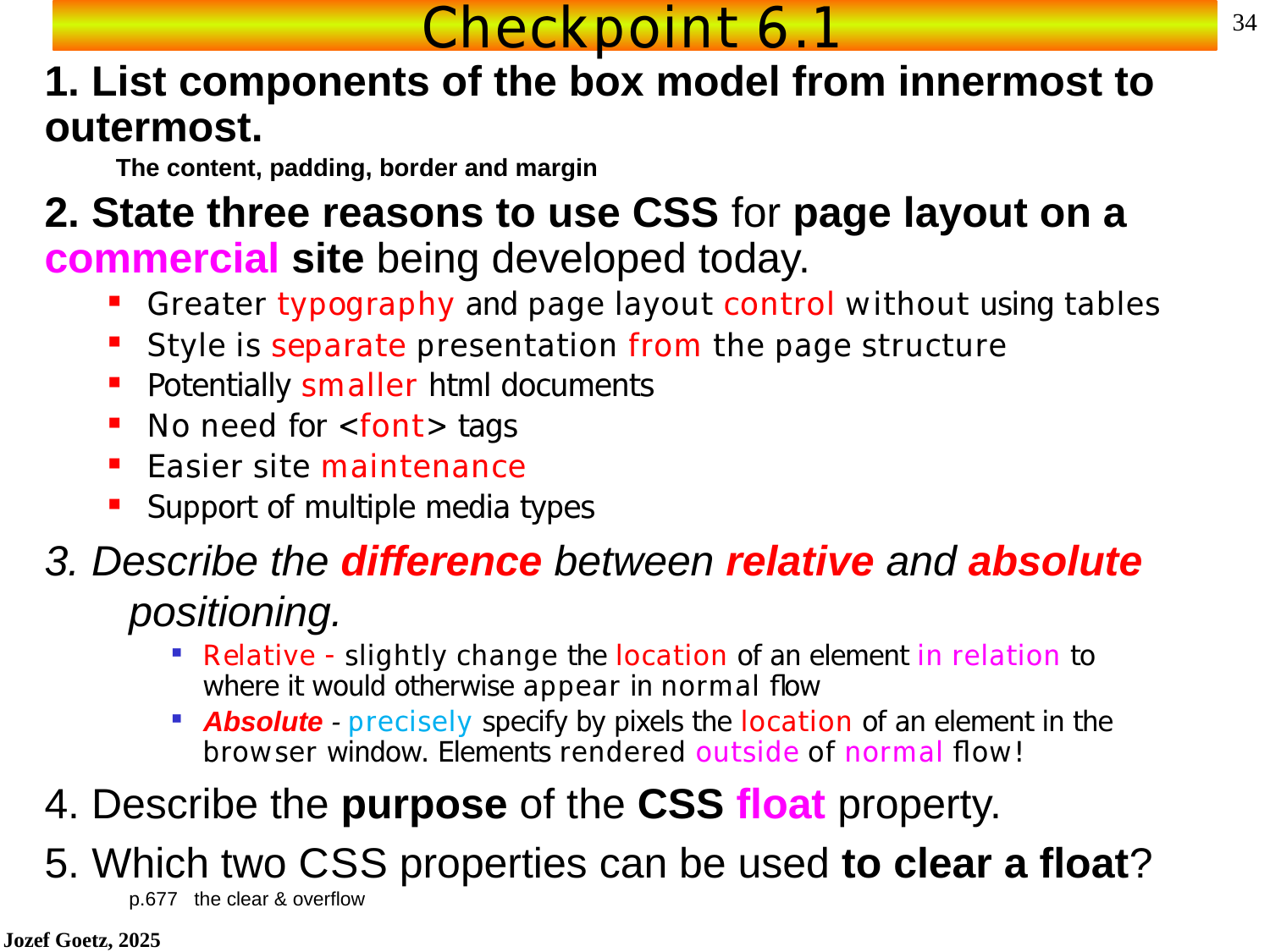

# Checkpoint 6.1
1. List components of the box model from innermost to outermost.
	The content, padding, border and margin
2. State three reasons to use CSS for page layout on a commercial site being developed today.
Greater typography and page layout control without using tables
Style is separate presentation from the page structure
Potentially smaller html documents
No need for <font> tags
Easier site maintenance
Support of multiple media types
3. Describe the difference between relative and absolute positioning.
Relative - slightly change the location of an element in relation to where it would otherwise appear in normal flow
Absolute - precisely specify by pixels the location of an element in the browser window. Elements rendered outside of normal flow!
4. Describe the purpose of the CSS float property.
5. Which two C S S properties can be used to clear a float? p.677   the clear & overflow